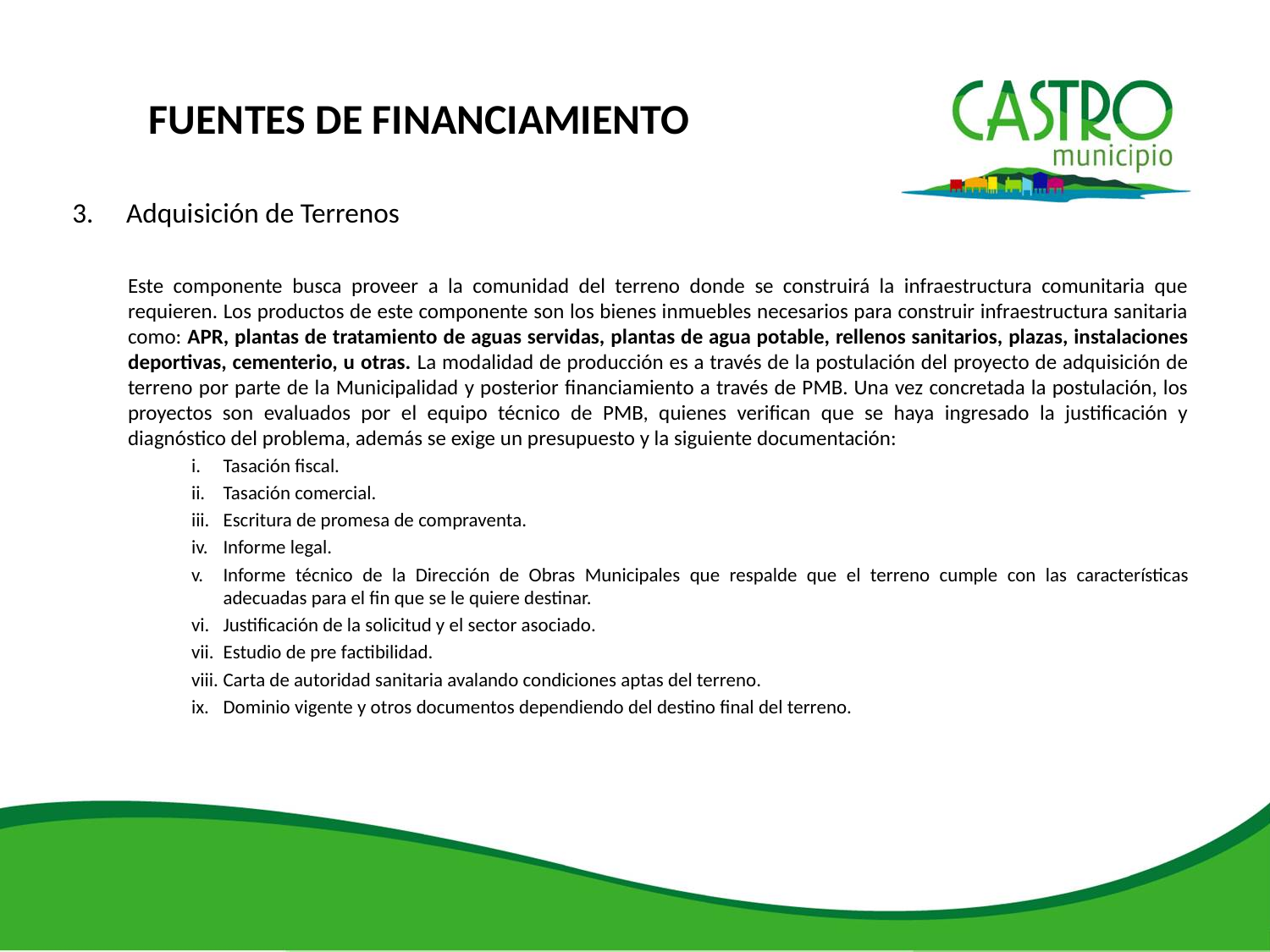

FUENTES DE FINANCIAMIENTO
 Adquisición de Terrenos

Este componente busca proveer a la comunidad del terreno donde se construirá la infraestructura comunitaria que requieren. Los productos de este componente son los bienes inmuebles necesarios para construir infraestructura sanitaria como: APR, plantas de tratamiento de aguas servidas, plantas de agua potable, rellenos sanitarios, plazas, instalaciones deportivas, cementerio, u otras. La modalidad de producción es a través de la postulación del proyecto de adquisición de terreno por parte de la Municipalidad y posterior financiamiento a través de PMB. Una vez concretada la postulación, los proyectos son evaluados por el equipo técnico de PMB, quienes verifican que se haya ingresado la justificación y diagnóstico del problema, además se exige un presupuesto y la siguiente documentación:
Tasación fiscal.
Tasación comercial.
Escritura de promesa de compraventa.
Informe legal.
Informe técnico de la Dirección de Obras Municipales que respalde que el terreno cumple con las características adecuadas para el fin que se le quiere destinar.
Justificación de la solicitud y el sector asociado.
Estudio de pre factibilidad.
Carta de autoridad sanitaria avalando condiciones aptas del terreno.
Dominio vigente y otros documentos dependiendo del destino final del terreno.